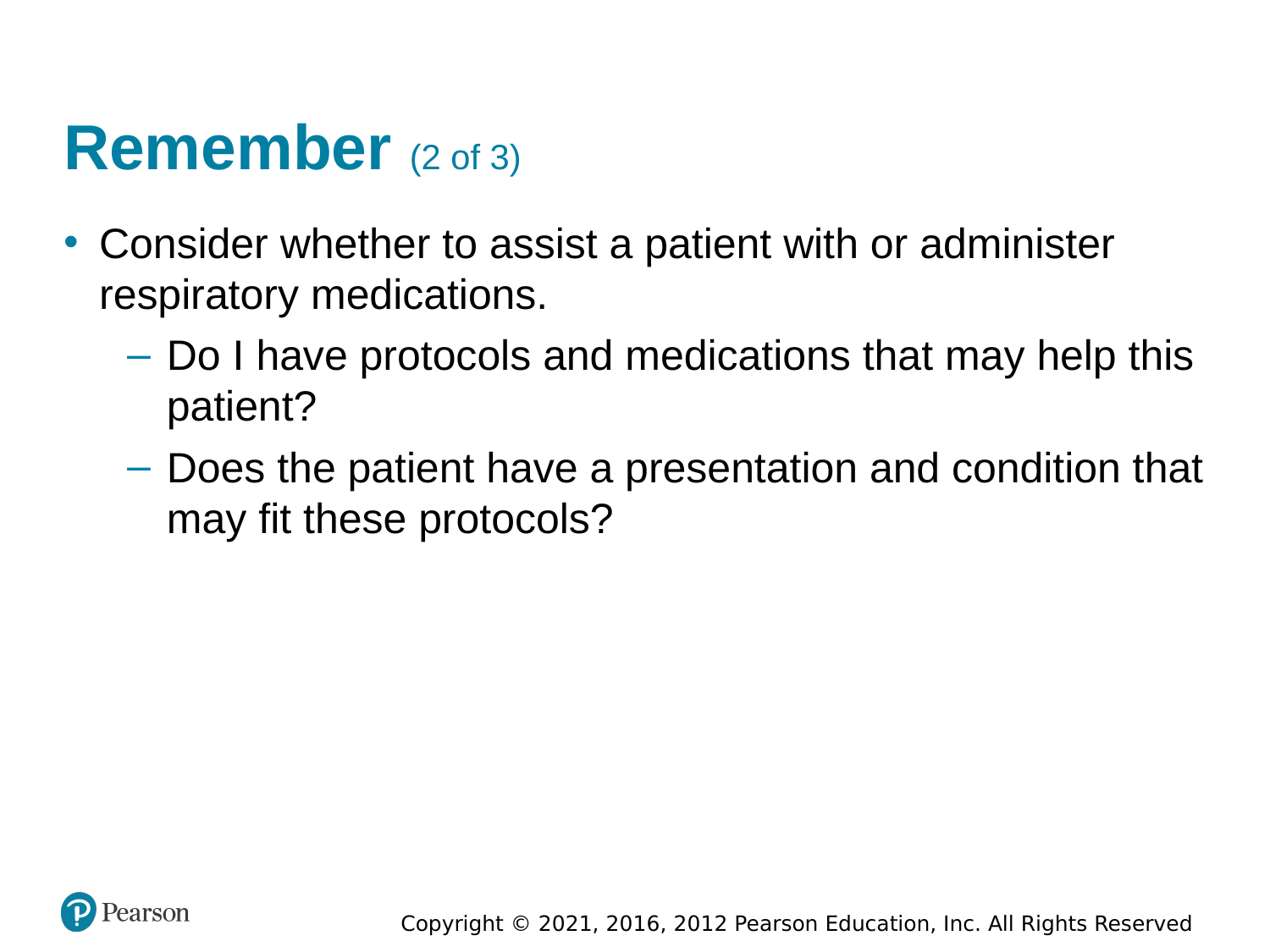

# Remember (2 of 3)
Consider whether to assist a patient with or administer respiratory medications.
Do I have protocols and medications that may help this patient?
Does the patient have a presentation and condition that may fit these protocols?